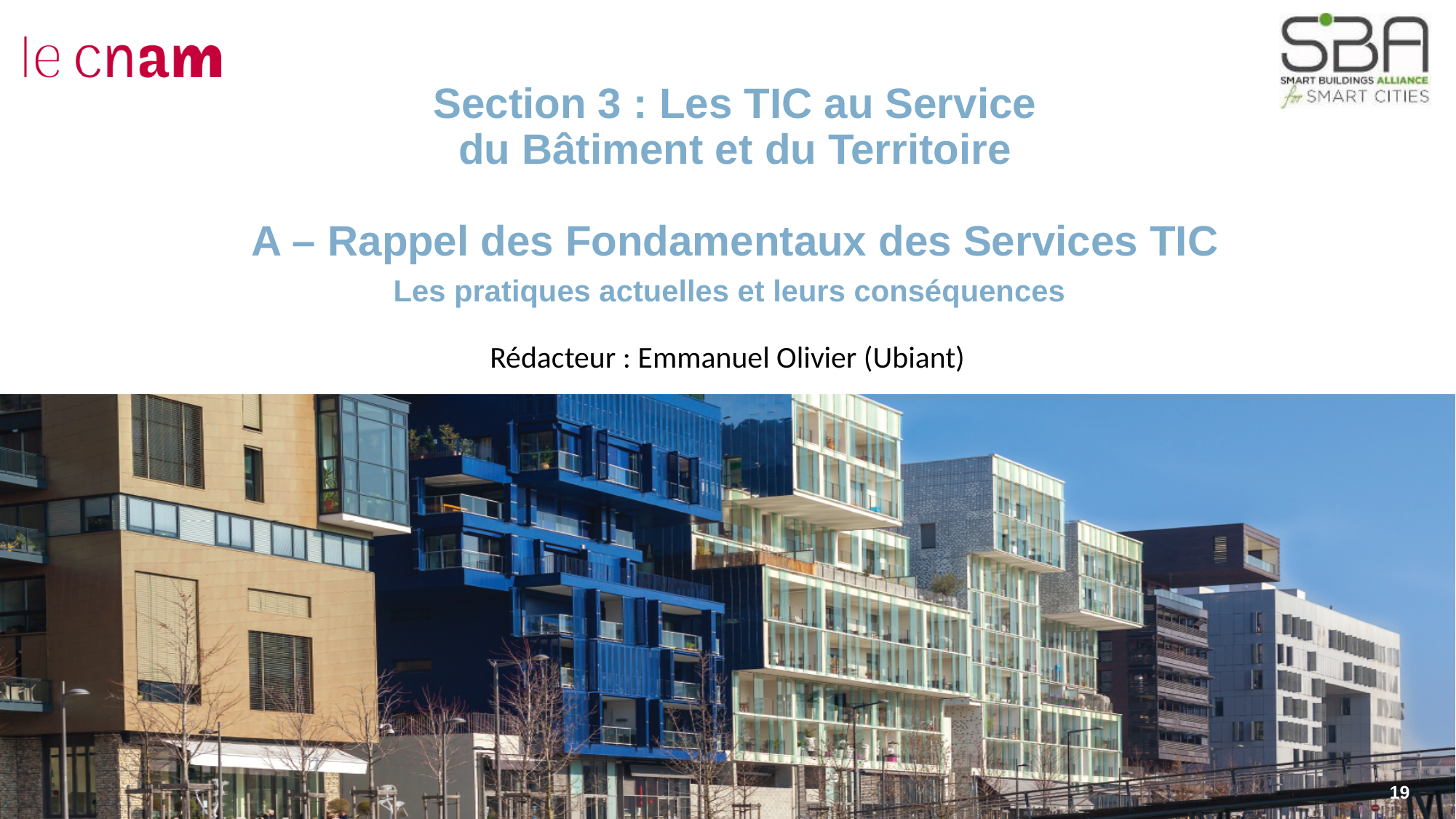

# Section 3 : Les TIC au Service du Bâtiment et du Territoire A – Rappel des Fondamentaux des Services TIC Les pratiques actuelles et leurs conséquences
Rédacteur : Emmanuel Olivier (Ubiant)
19